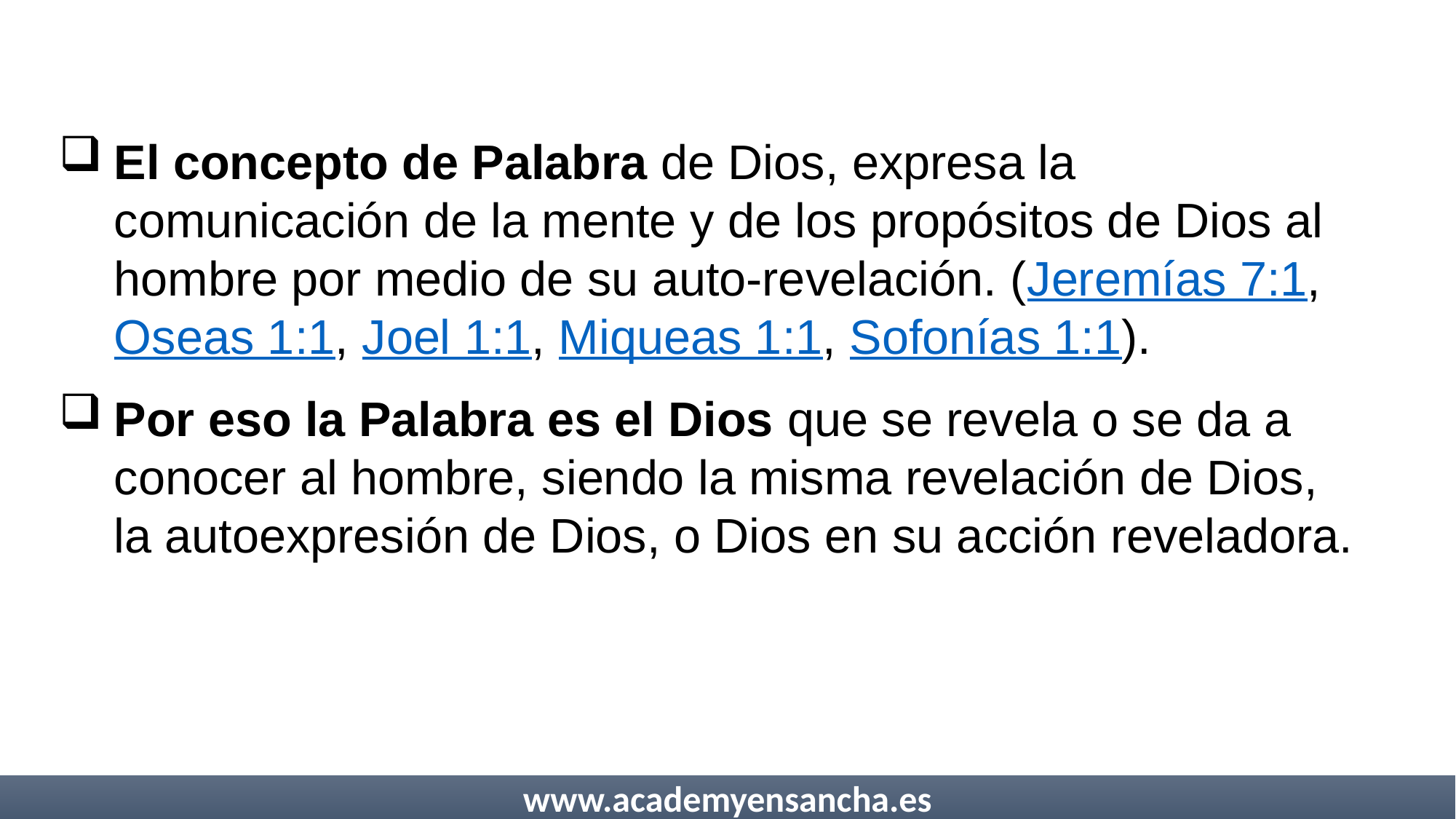

El concepto de Palabra de Dios, expresa la comunicación de la mente y de los propósitos de Dios al hombre por medio de su auto-revelación. (Jeremías 7:1, Oseas 1:1, Joel 1:1, Miqueas 1:1, Sofonías 1:1).
Por eso la Palabra es el Dios que se revela o se da a conocer al hombre, siendo la misma revelación de Dios, la autoexpresión de Dios, o Dios en su acción reveladora.